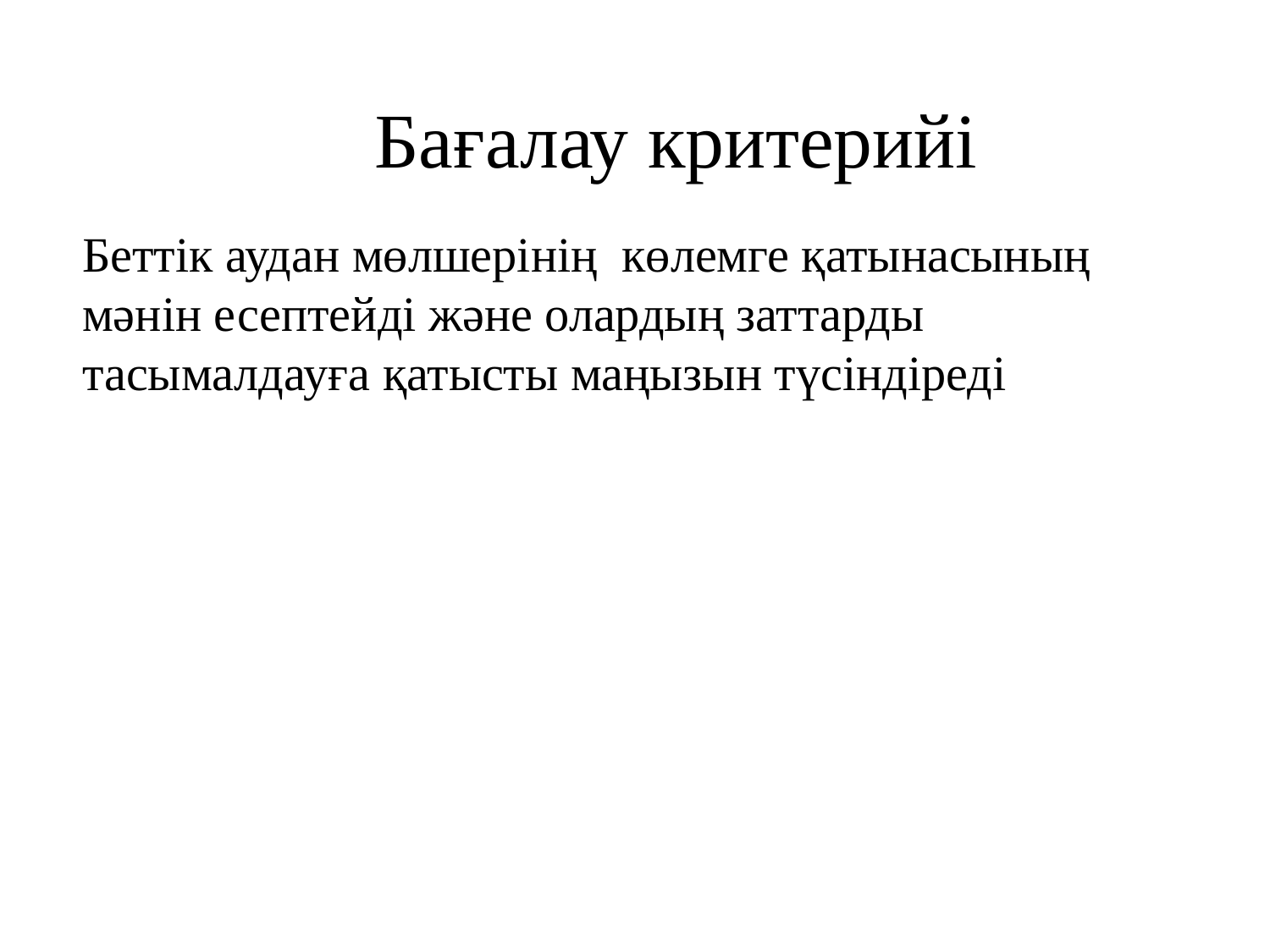

# Бағалау критерийі
Беттік аудан мөлшерінің  көлемге қатынасының мәнін есептейді және олардың заттарды тасымалдауға қатысты маңызын түсіндіреді